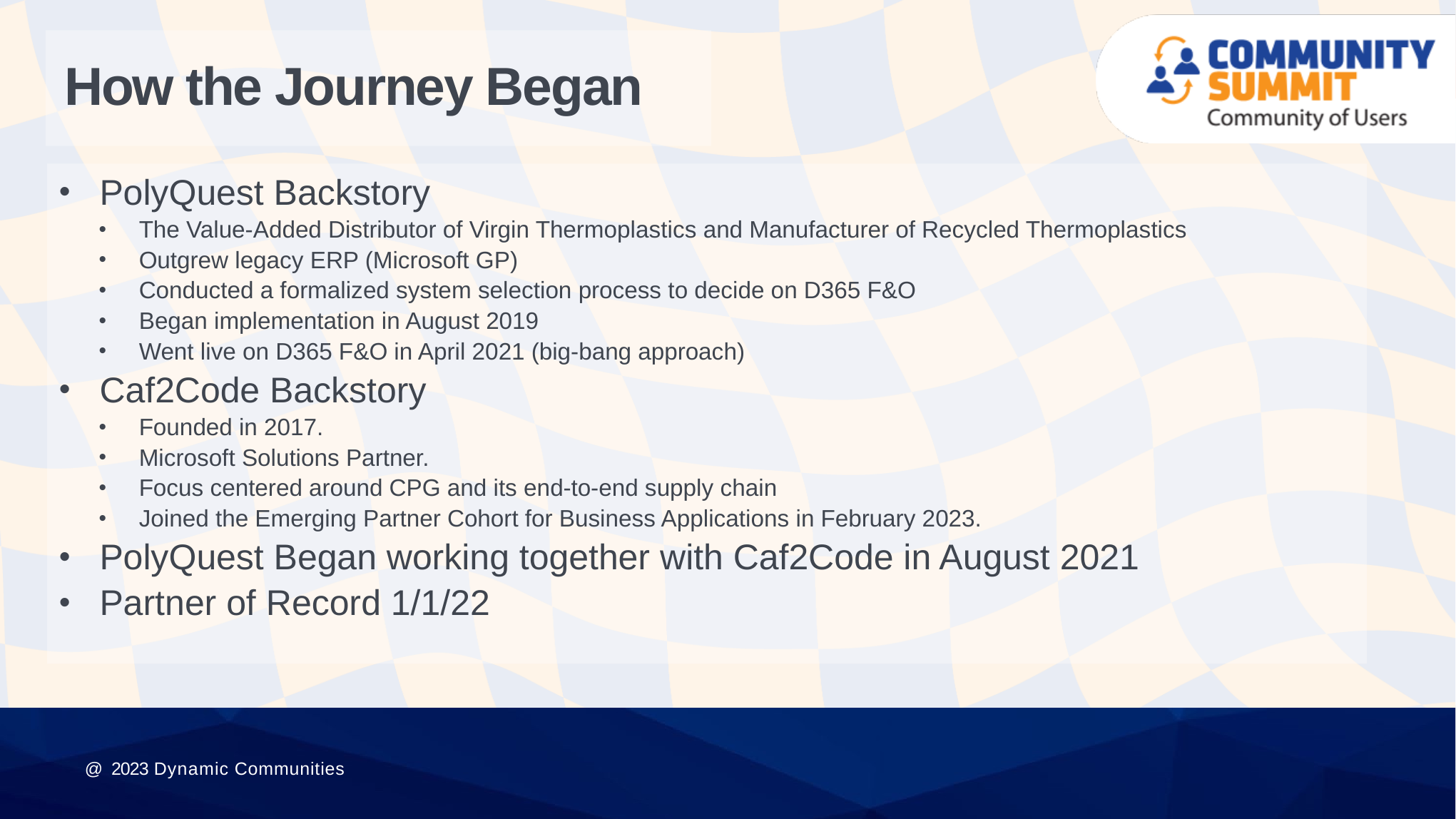

# How the Journey Began
PolyQuest Backstory
The Value-Added Distributor of Virgin Thermoplastics and Manufacturer of Recycled Thermoplastics
Outgrew legacy ERP (Microsoft GP)
Conducted a formalized system selection process to decide on D365 F&O
Began implementation in August 2019
Went live on D365 F&O in April 2021 (big-bang approach)
Caf2Code Backstory
Founded in 2017.
Microsoft Solutions Partner.
Focus centered around CPG and its end-to-end supply chain
Joined the Emerging Partner Cohort for Business Applications in February 2023.
PolyQuest Began working together with Caf2Code in August 2021
Partner of Record 1/1/22